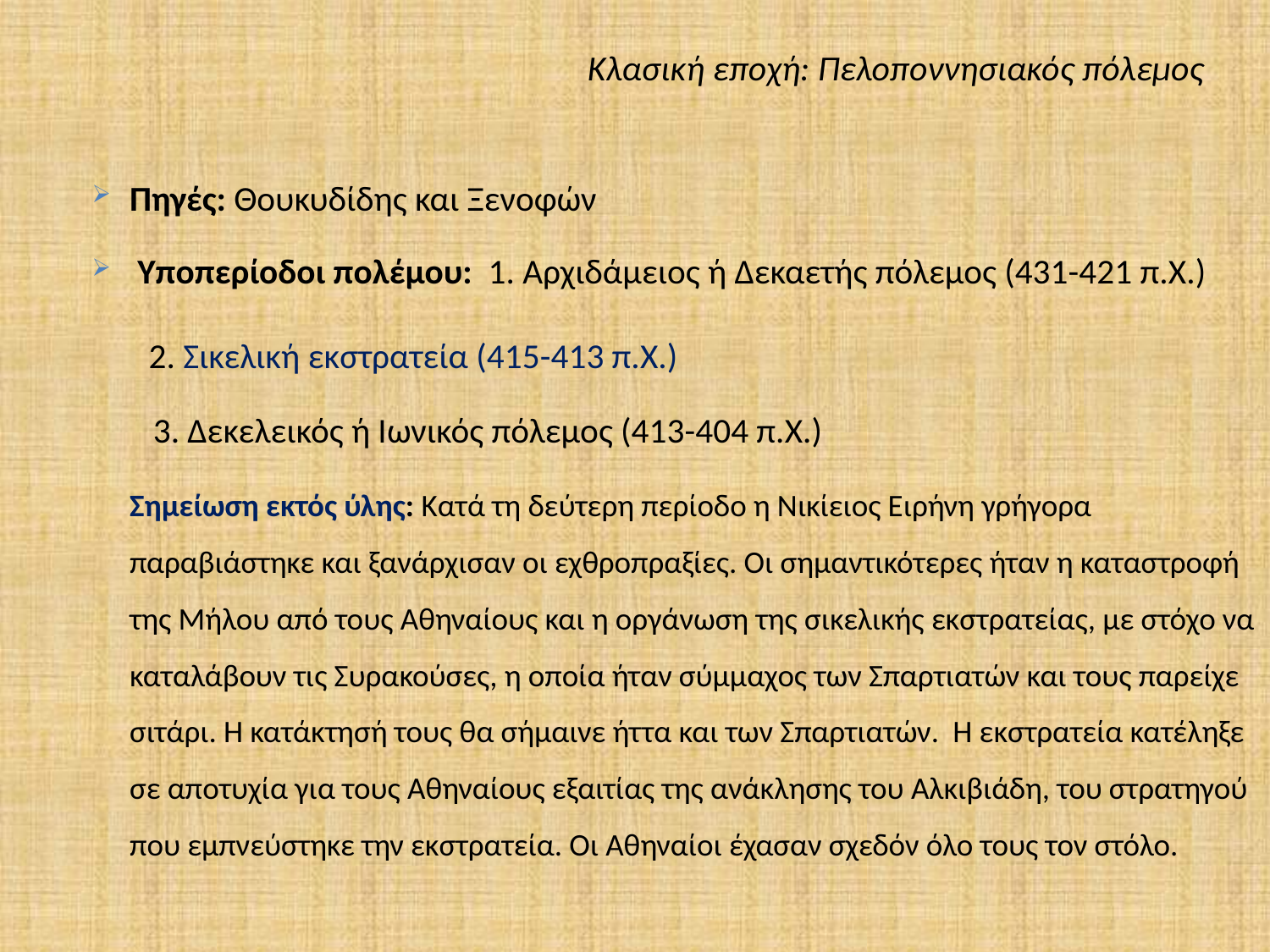

Κλασική εποχή: Πελοποννησιακός πόλεμος
Πηγές: Θουκυδίδης και Ξενοφών
 Υποπερίοδοι πολέμου:  1. Αρχιδάμειος ή Δεκαετής πόλεμος (431-421 π.Χ.)
				  2. Σικελική εκστρατεία (415-413 π.Χ.)
				   3. Δεκελεικός ή Ιωνικός πόλεμος (413-404 π.Χ.)
	Σημείωση εκτός ύλης: Κατά τη δεύτερη περίοδο η Νικίειος Ειρήνη γρήγορα παραβιάστηκε και ξανάρχισαν οι εχθροπραξίες. Οι σημαντικότερες ήταν η καταστροφή της Μήλου από τους Αθηναίους και η οργάνωση της σικελικής εκστρατείας, με στόχο να καταλάβουν τις Συρακούσες, η οποία ήταν σύμμαχος των Σπαρτιατών και τους παρείχε σιτάρι. Η κατάκτησή τους θα σήμαινε ήττα και των Σπαρτιατών.  Η εκστρατεία κατέληξε σε αποτυχία για τους Αθηναίους εξαιτίας της ανάκλησης του Αλκιβιάδη, του στρατηγού που εμπνεύστηκε την εκστρατεία. Οι Αθηναίοι έχασαν σχεδόν όλο τους τον στόλο.